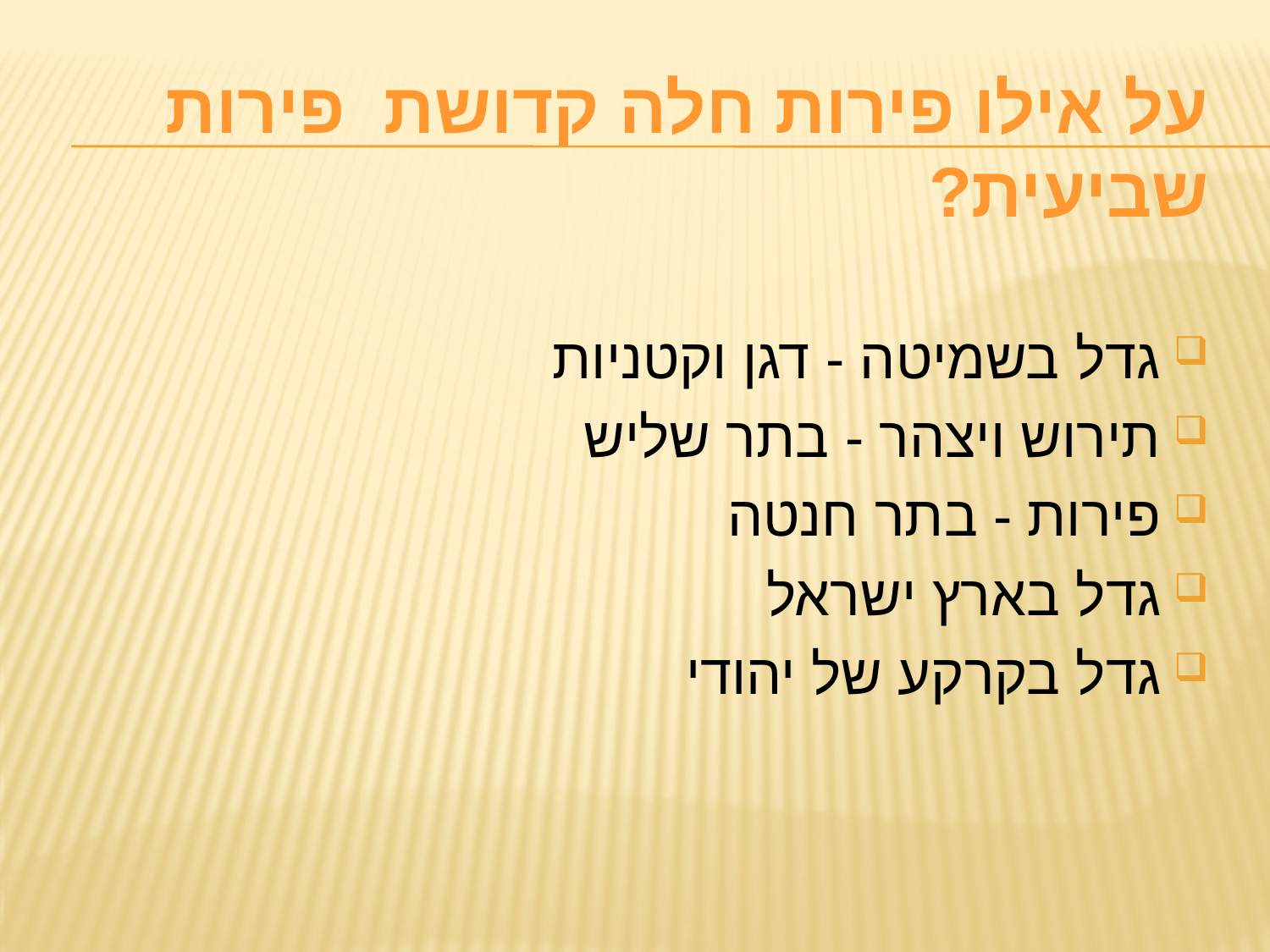

על אילו פירות חלה קדושת  פירות שביעית?

גדל בשמיטה - דגן וקטניות
תירוש ויצהר - בתר שליש
פירות - בתר חנטה
גדל בארץ ישראל
גדל בקרקע של יהודי